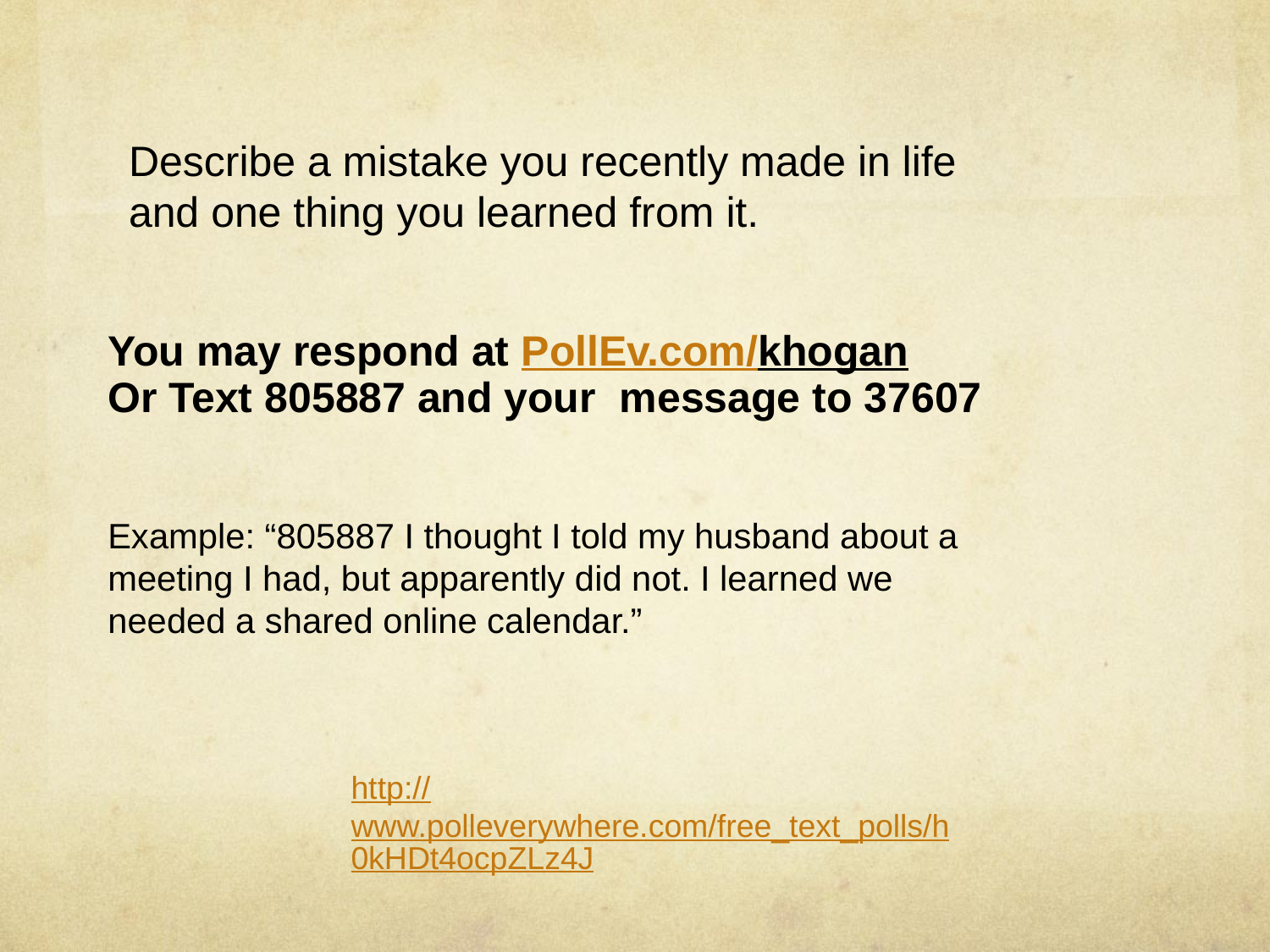

Describe a mistake you recently made in life and one thing you learned from it.
|  |
| --- |
| You may respond at PollEv.com/khogan Or Text 805887 and your message to 37607 |
Example: “805887 I thought I told my husband about a meeting I had, but apparently did not. I learned we needed a shared online calendar.”

http://www.polleverywhere.com/free_text_polls/h0kHDt4ocpZLz4J